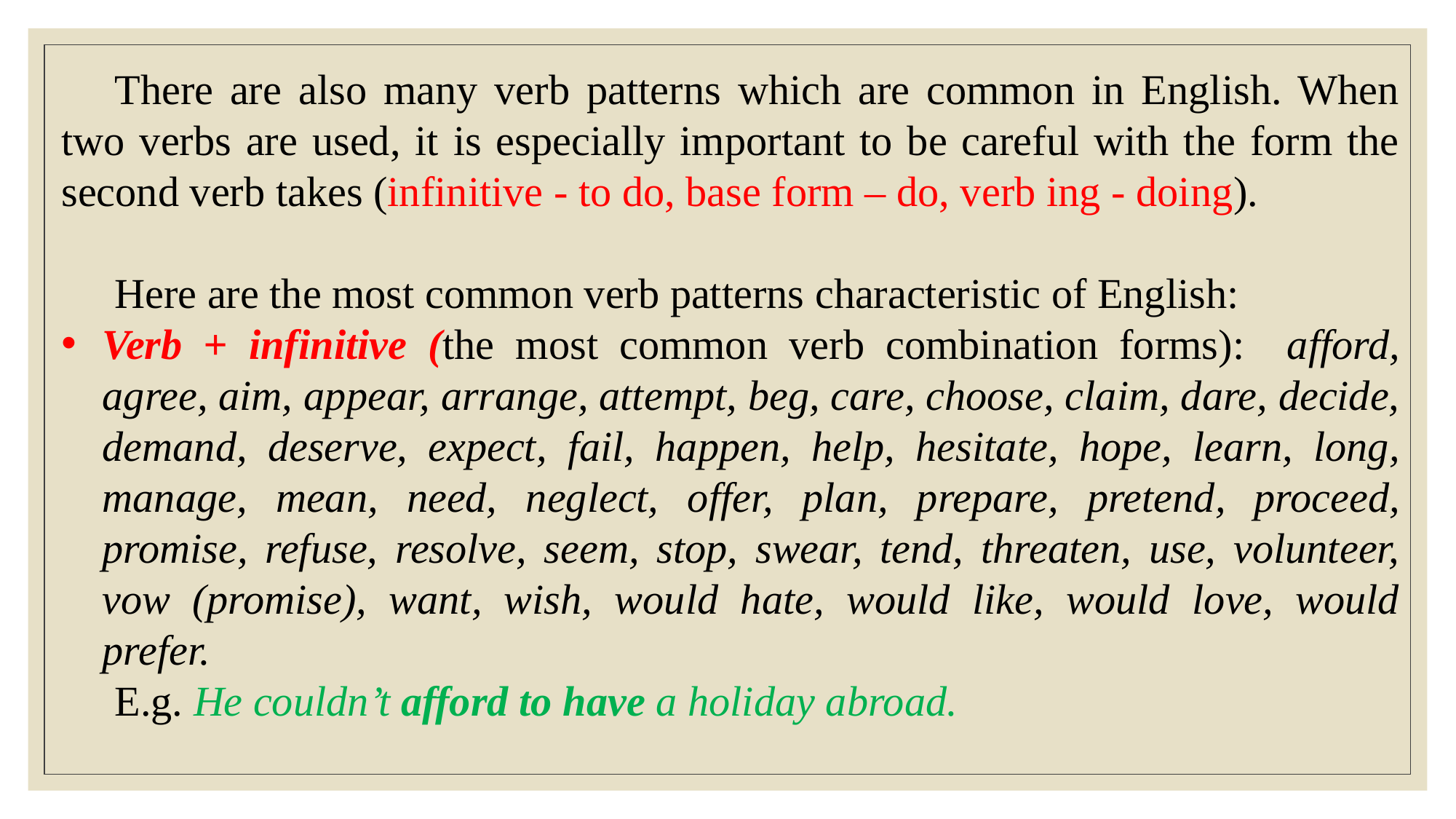

There are also many verb patterns which are common in English. When two verbs are used, it is especially important to be careful with the form the second verb takes (infinitive - to do, base form – do, verb ing - doing).

Here are the most common verb patterns characteristic of English:
Verb + infinitive (the most common verb combination forms):  afford, agree, aim, appear, arrange, attempt, beg, care, choose, claim, dare, decide, demand, deserve, expect, fail, happen, help, hesitate, hope, learn, long, manage, mean, need, neglect, offer, plan, prepare, pretend, proceed, promise, refuse, resolve, seem, stop, swear, tend, threaten, use, volunteer, vow (promise), want, wish, would hate, would like, would love, would prefer.
E.g. He couldn’t afford to have a holiday abroad.